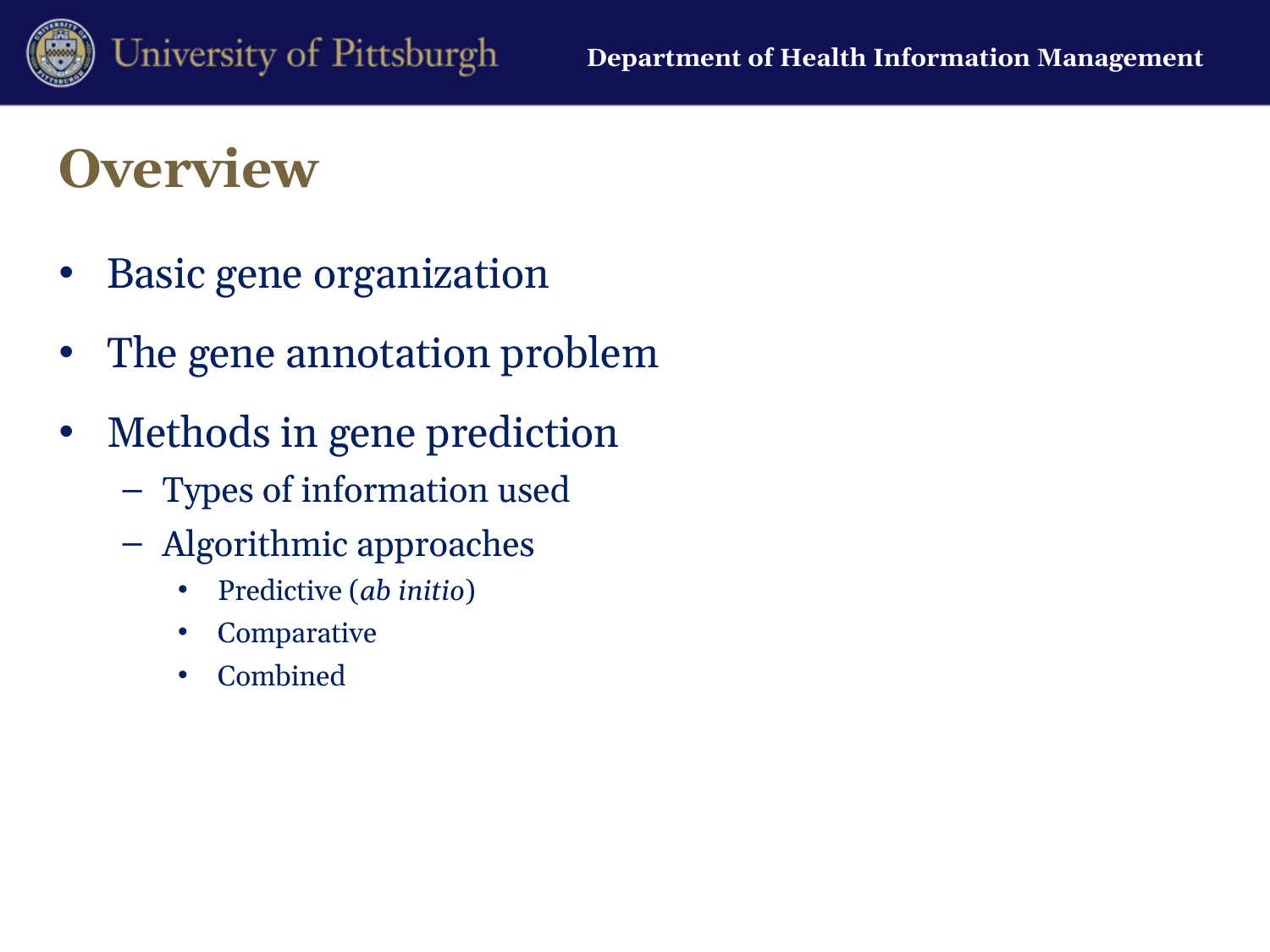

# Overview
Basic gene organization
The gene annotation problem
Methods in gene prediction
Types of information used
Algorithmic approaches
Predictive (ab initio)
Comparative
Combined